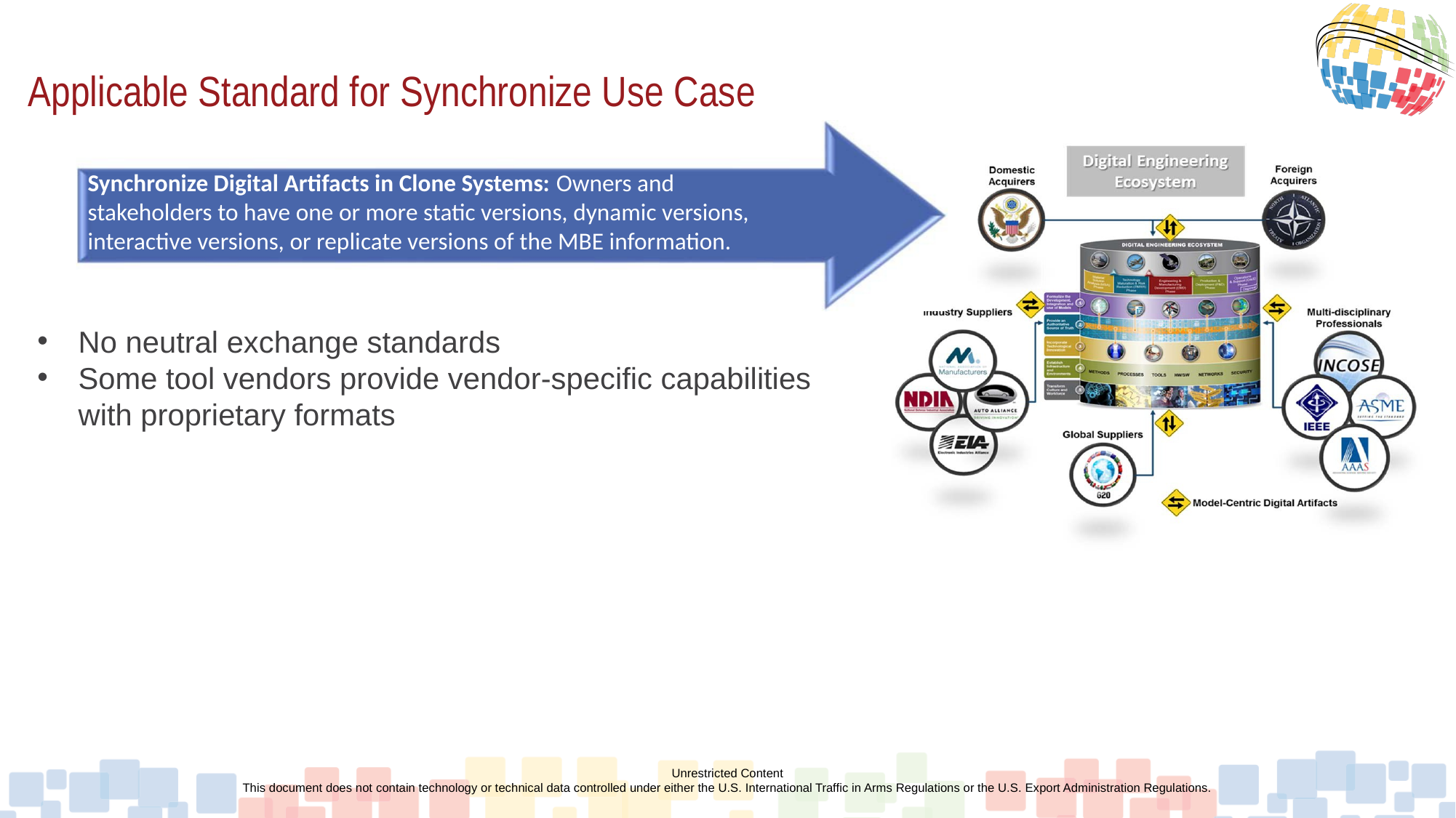

# Applicable Standard for Synchronize Use Case

Synchronize Digital Artifacts in Clone Systems: Owners and stakeholders to have one or more static versions, dynamic versions, interactive versions, or replicate versions of the MBE information.

Exchange Digital Artifact Files
No neutral exchange standards
Some tool vendors provide vendor-specific capabilities with proprietary formats
Unrestricted Content
This document does not contain technology or technical data controlled under either the U.S. International Traffic in Arms Regulations or the U.S. Export Administration Regulations.